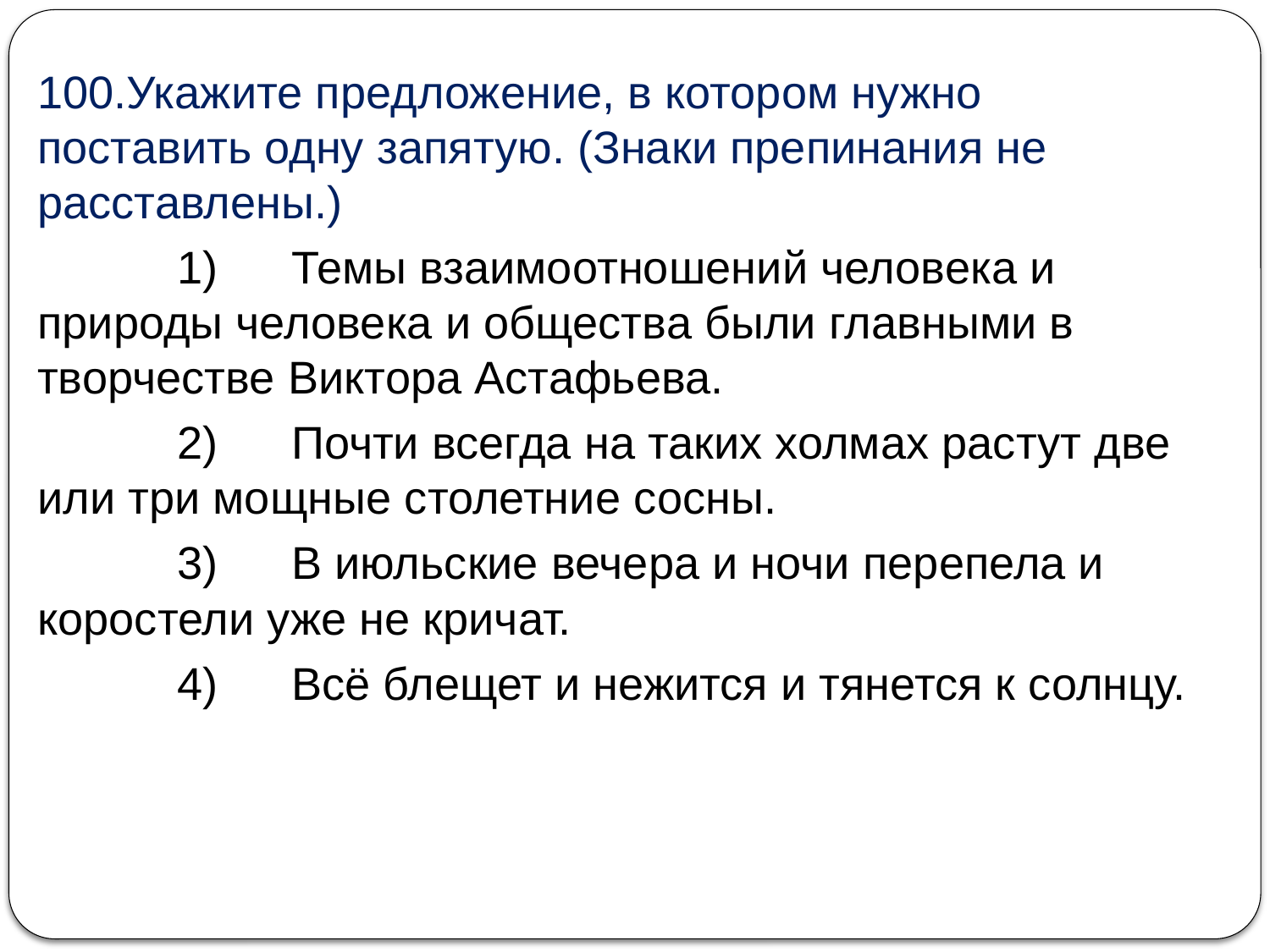

100.Укажите предложение, в котором нужно поставить одну запятую. (Знаки препинания не расставлены.)
  	 1) 	Темы взаимоотношений человека и природы человека и общества были главными в творчестве Виктора Астафьева.
  	 2) 	Почти всегда на таких холмах растут две или три мощные столетние сосны.
  	 3) 	В июльские вечера и ночи перепела и коростели уже не кричат.
  	 4) 	Всё блещет и нежится и тянется к солнцу.